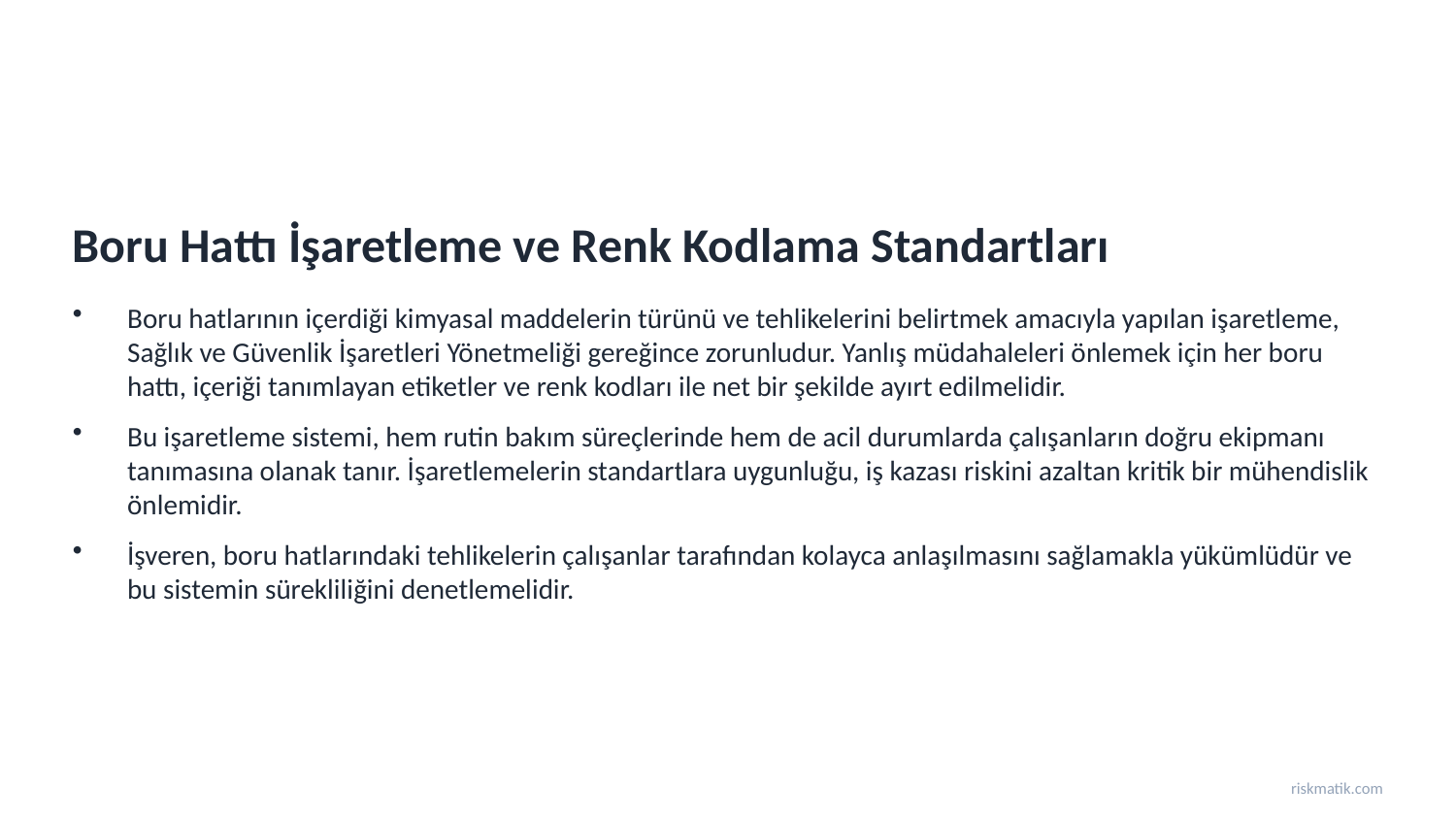

Boru Hattı İşaretleme ve Renk Kodlama Standartları
Boru hatlarının içerdiği kimyasal maddelerin türünü ve tehlikelerini belirtmek amacıyla yapılan işaretleme, Sağlık ve Güvenlik İşaretleri Yönetmeliği gereğince zorunludur. Yanlış müdahaleleri önlemek için her boru hattı, içeriği tanımlayan etiketler ve renk kodları ile net bir şekilde ayırt edilmelidir.
Bu işaretleme sistemi, hem rutin bakım süreçlerinde hem de acil durumlarda çalışanların doğru ekipmanı tanımasına olanak tanır. İşaretlemelerin standartlara uygunluğu, iş kazası riskini azaltan kritik bir mühendislik önlemidir.
İşveren, boru hatlarındaki tehlikelerin çalışanlar tarafından kolayca anlaşılmasını sağlamakla yükümlüdür ve bu sistemin sürekliliğini denetlemelidir.
riskmatik.com